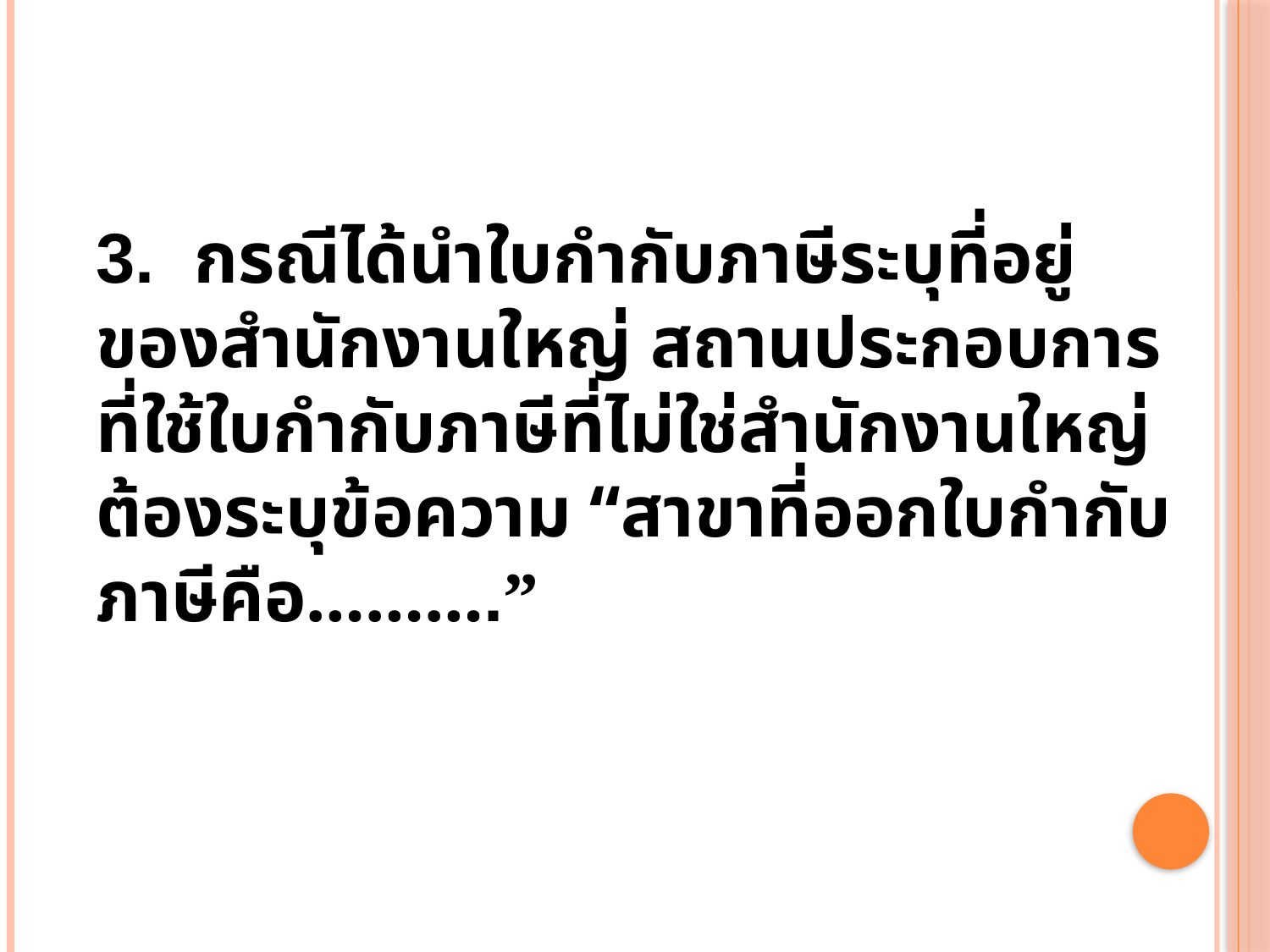

3.  กรณีได้นำใบกำกับภาษีระบุที่อยู่ของสำนักงานใหญ่ สถานประกอบการที่ใช้ใบกำกับภาษีที่ไม่ใช่สำนักงานใหญ่ต้องระบุข้อความ “สาขาที่ออกใบกำกับภาษีคือ……….”